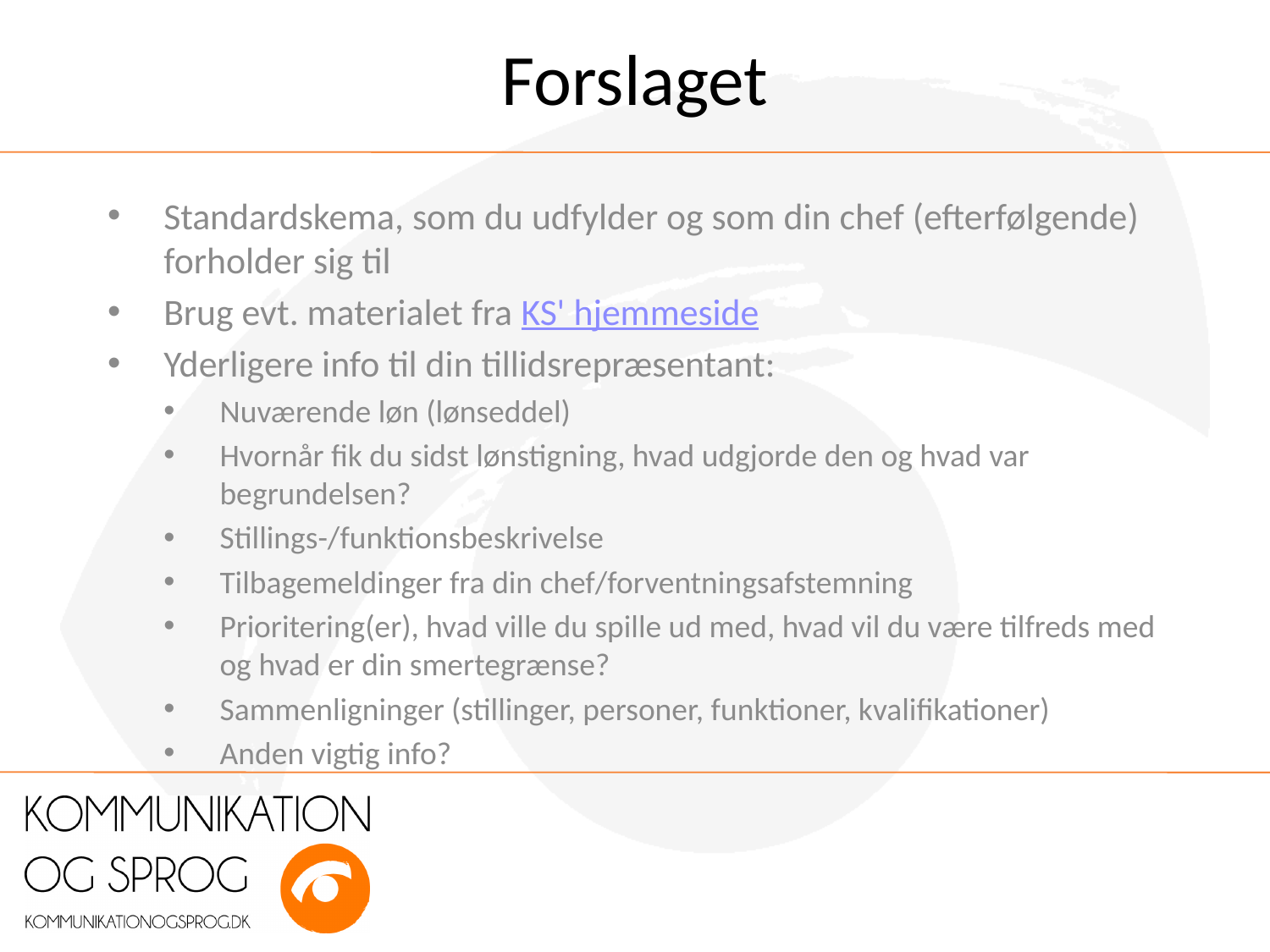

# Forslaget
Standardskema, som du udfylder og som din chef (efterfølgende) forholder sig til
Brug evt. materialet fra KS' hjemmeside
Yderligere info til din tillidsrepræsentant:
Nuværende løn (lønseddel)
Hvornår fik du sidst lønstigning, hvad udgjorde den og hvad var begrundelsen?
Stillings-/funktionsbeskrivelse
Tilbagemeldinger fra din chef/forventningsafstemning
Prioritering(er), hvad ville du spille ud med, hvad vil du være tilfreds med og hvad er din smertegrænse?
Sammenligninger (stillinger, personer, funktioner, kvalifikationer)
Anden vigtig info?